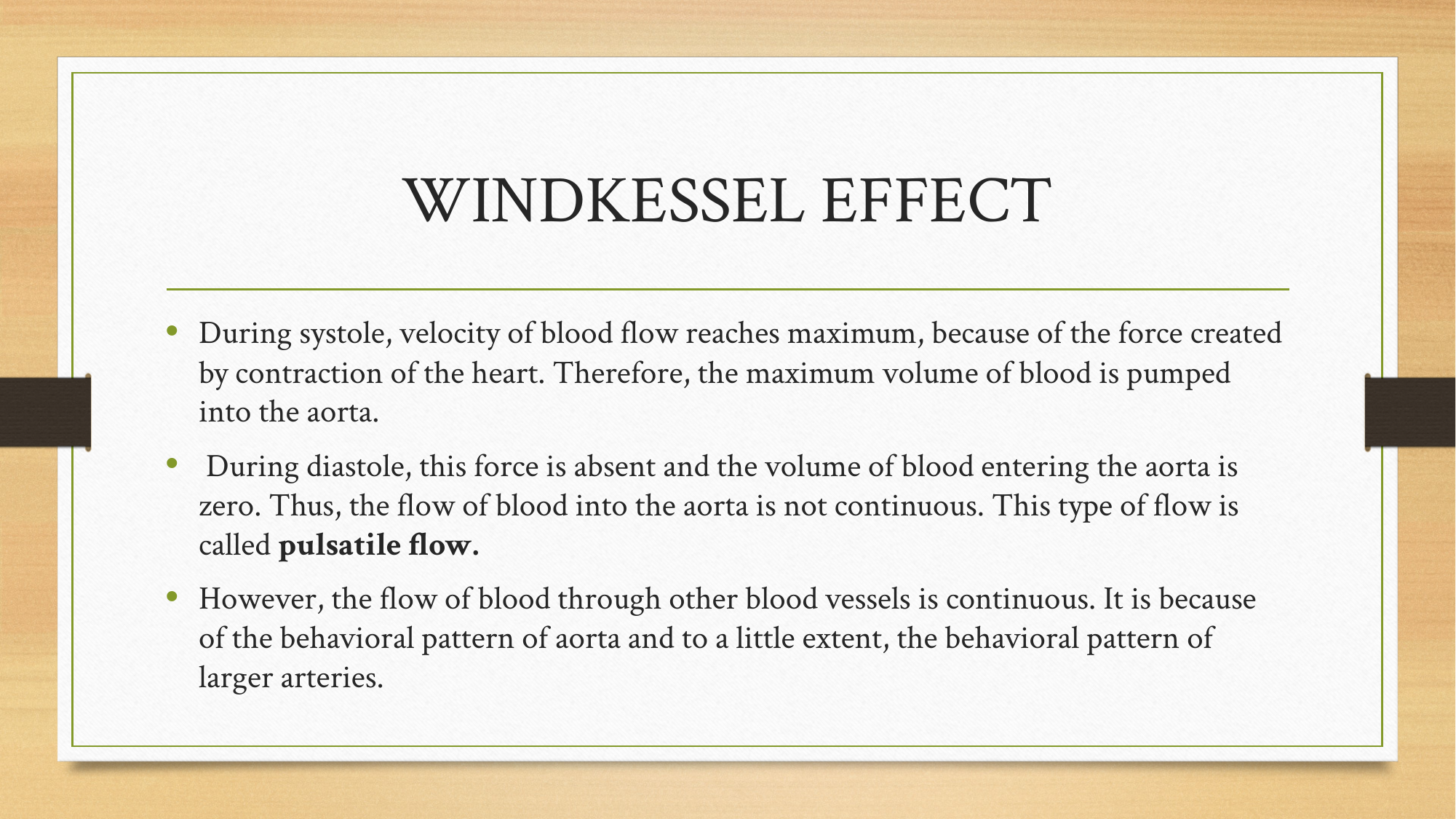

# WINDKESSEL EFFECT
During systole, velocity of blood flow reaches maximum, because of the force created by contraction of the heart. Therefore, the maximum volume of blood is pumped into the aorta.
 During diastole, this force is absent and the volume of blood entering the aorta is zero. Thus, the flow of blood into the aorta is not continuous. This type of flow is called pulsatile flow.
However, the flow of blood through other blood vessels is continuous. It is because of the behavioral pattern of aorta and to a little extent, the behavioral pattern of larger arteries.